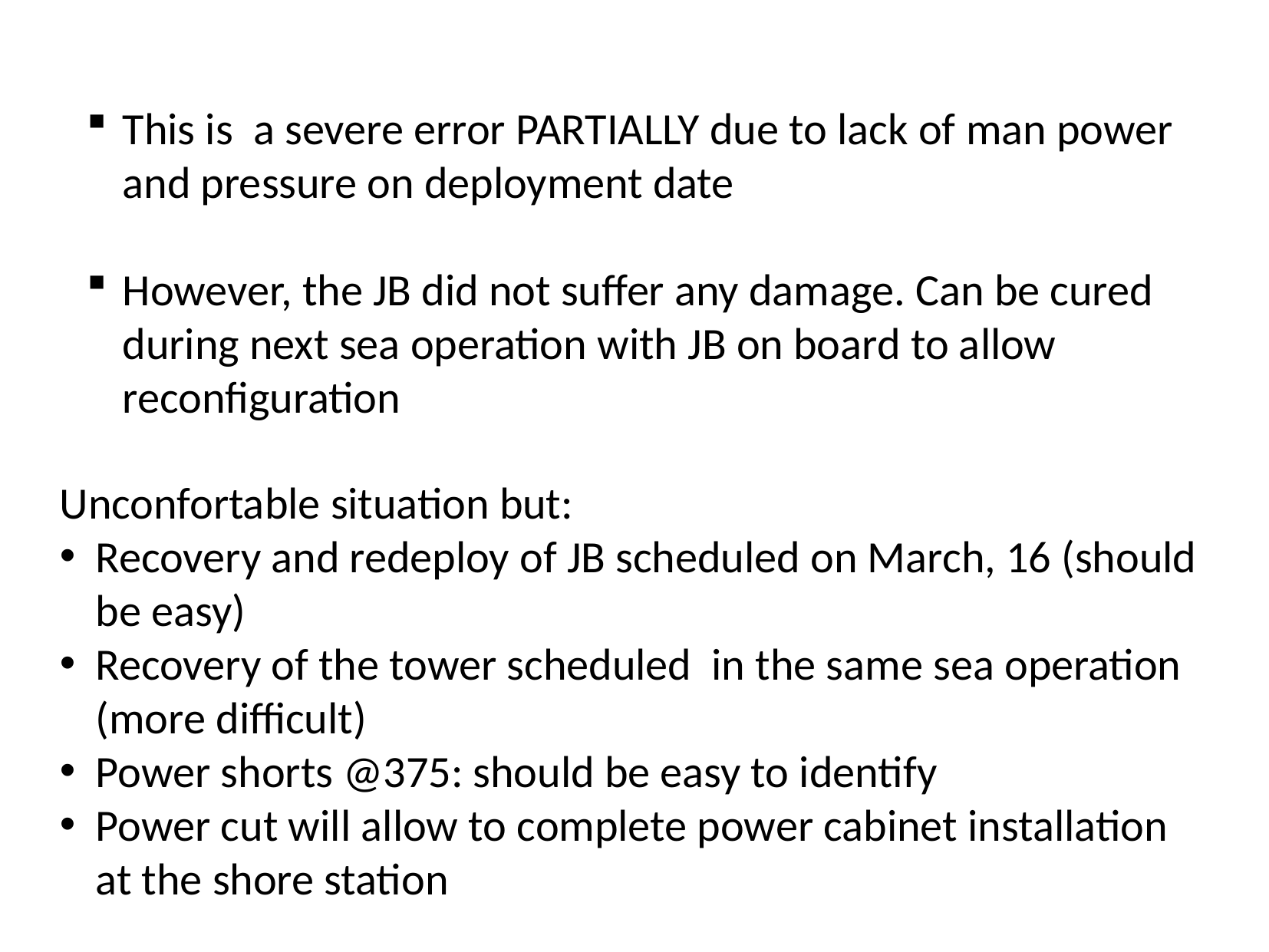

This is  a severe error PARTIALLY due to lack of man power and pressure on deployment date

However, the JB did not suffer any damage. Can be cured during next sea operation with JB on board to allow reconfiguration
Unconfortable situation but:
Recovery and redeploy of JB scheduled on March, 16 (should be easy)
Recovery of the tower scheduled  in the same sea operation (more difficult)
Power shorts @375: should be easy to identify
Power cut will allow to complete power cabinet installation   at the shore station